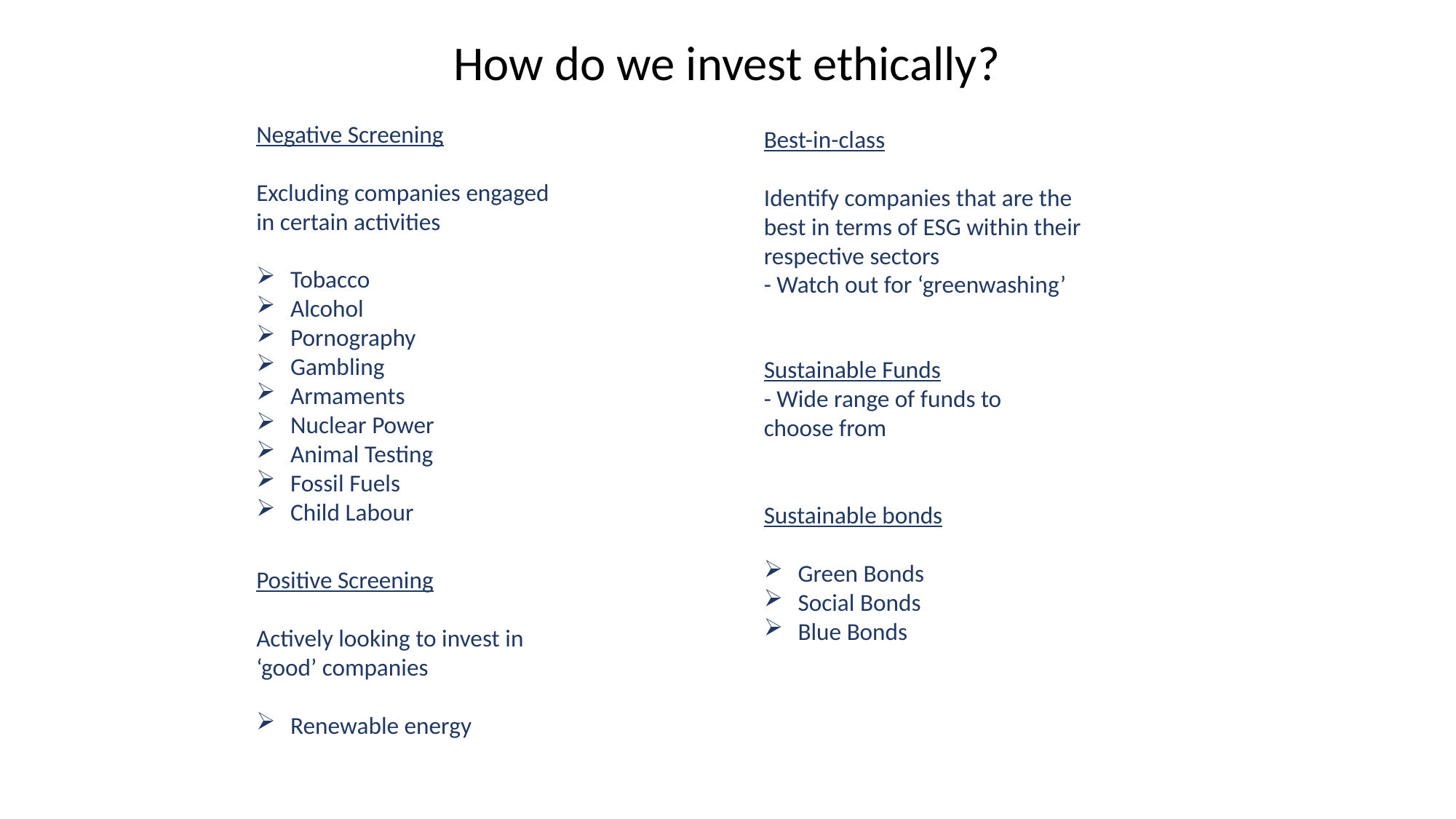

# How do we invest ethically?
Negative Screening

Excluding companies engaged in certain activities

Tobacco
Alcohol
Pornography
Gambling
Armaments
Nuclear Power
Animal Testing
Fossil Fuels
Child Labour

Best-in-class

Identify companies that are the best in terms of ESG within their respective sectors
- Watch out for ‘greenwashing’

Sustainable Funds
- Wide range of funds to choose from
Sustainable bonds

Green Bonds
Social Bonds
Blue Bonds
Positive Screening

Actively looking to invest in ‘good’ companies

Renewable energy